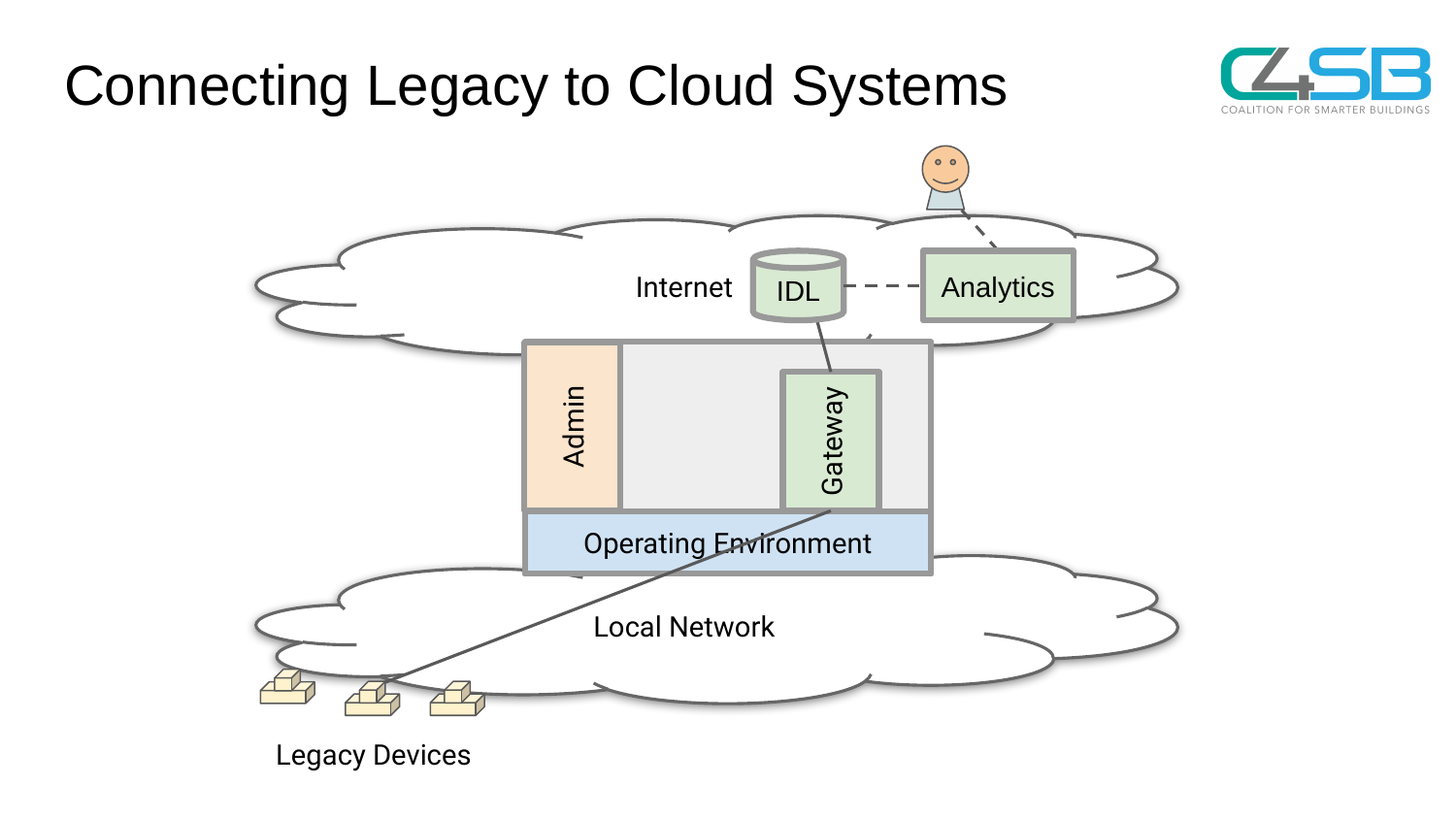

# Connecting Legacy to Cloud Systems

IDL
Analytics
Gateway

Legacy Devices